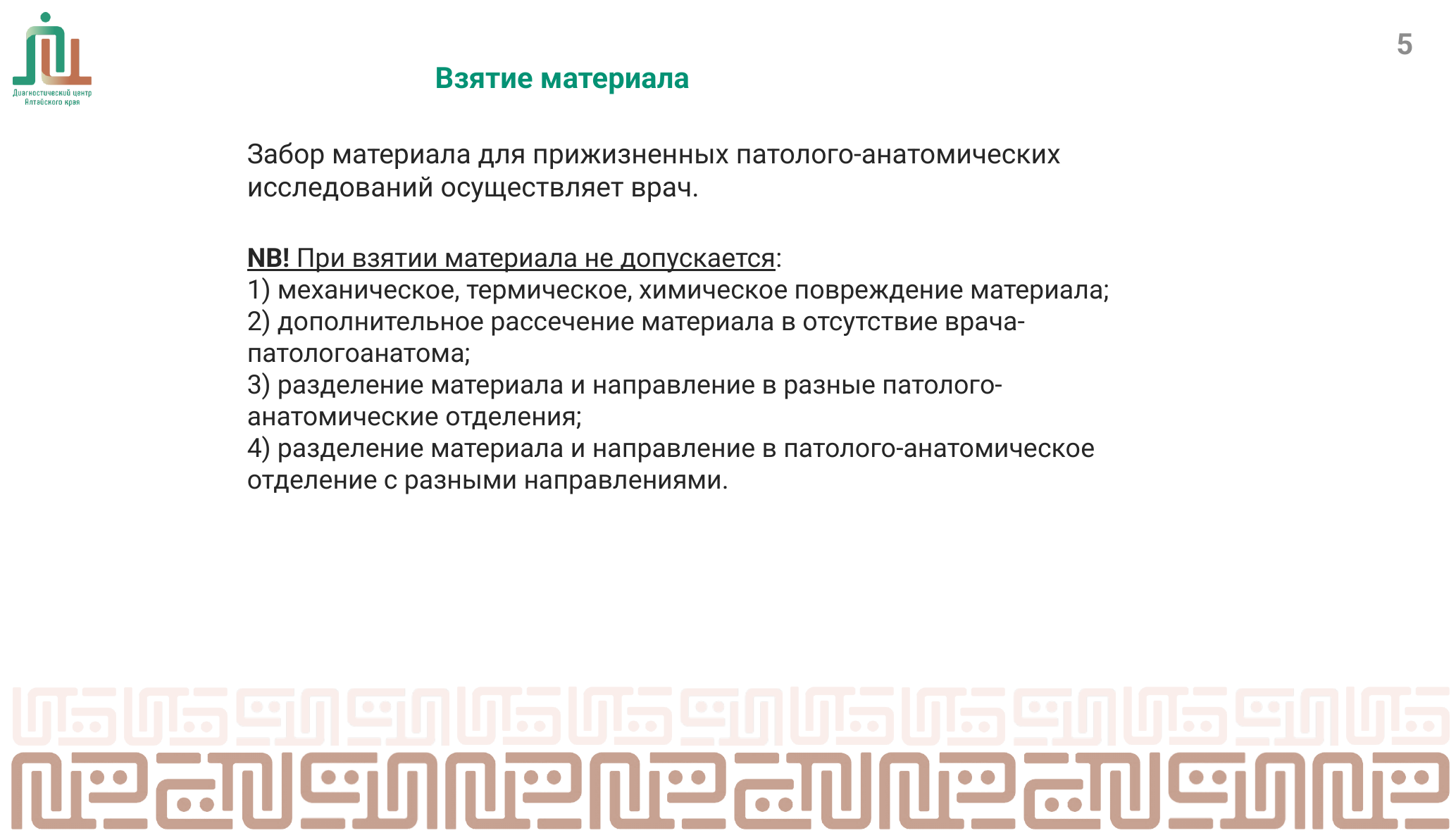

5
Взятие материала
Забор материала для прижизненных патолого-анатомических исследований осуществляет врач.

NB! При взятии материала не допускается:
1) механическое, термическое, химическое повреждение материала;
2) дополнительное рассечение материала в отсутствие врача-патологоанатома;
3) разделение материала и направление в разные патолого-анатомические отделения;
4) разделение материала и направление в патолого-анатомическое
отделение с разными направлениями.